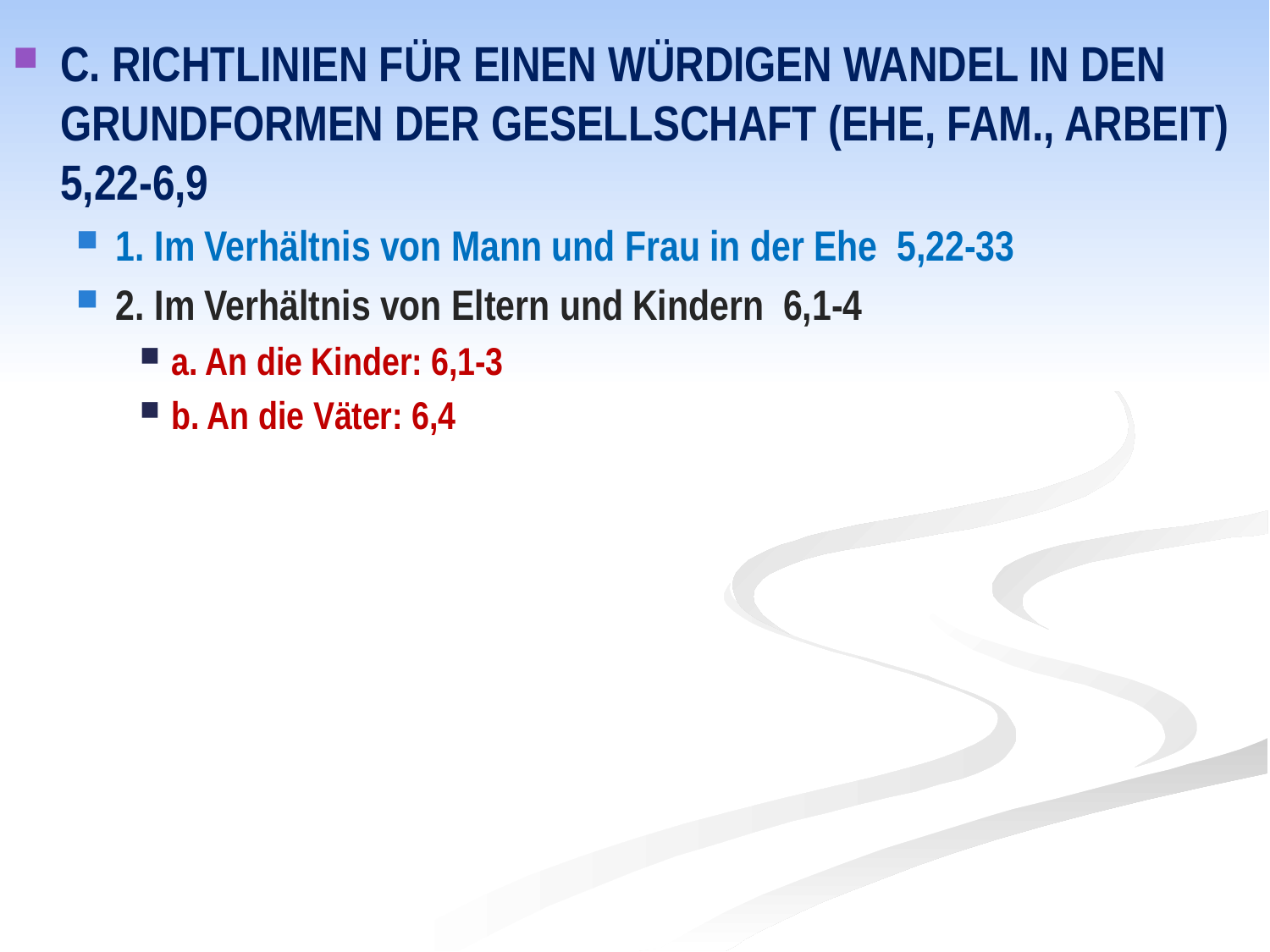

C. Richtlinien für einen würdigen Wandel in den Grundformen der Gesellschaft (Ehe, Fam., Arbeit)  5,22-6,9
1. Im Verhältnis von Mann und Frau in der Ehe  5,22-33
2. Im Verhältnis von Eltern und Kindern  6,1-4
a. An die Kinder: 6,1-3
b. An die Väter: 6,4